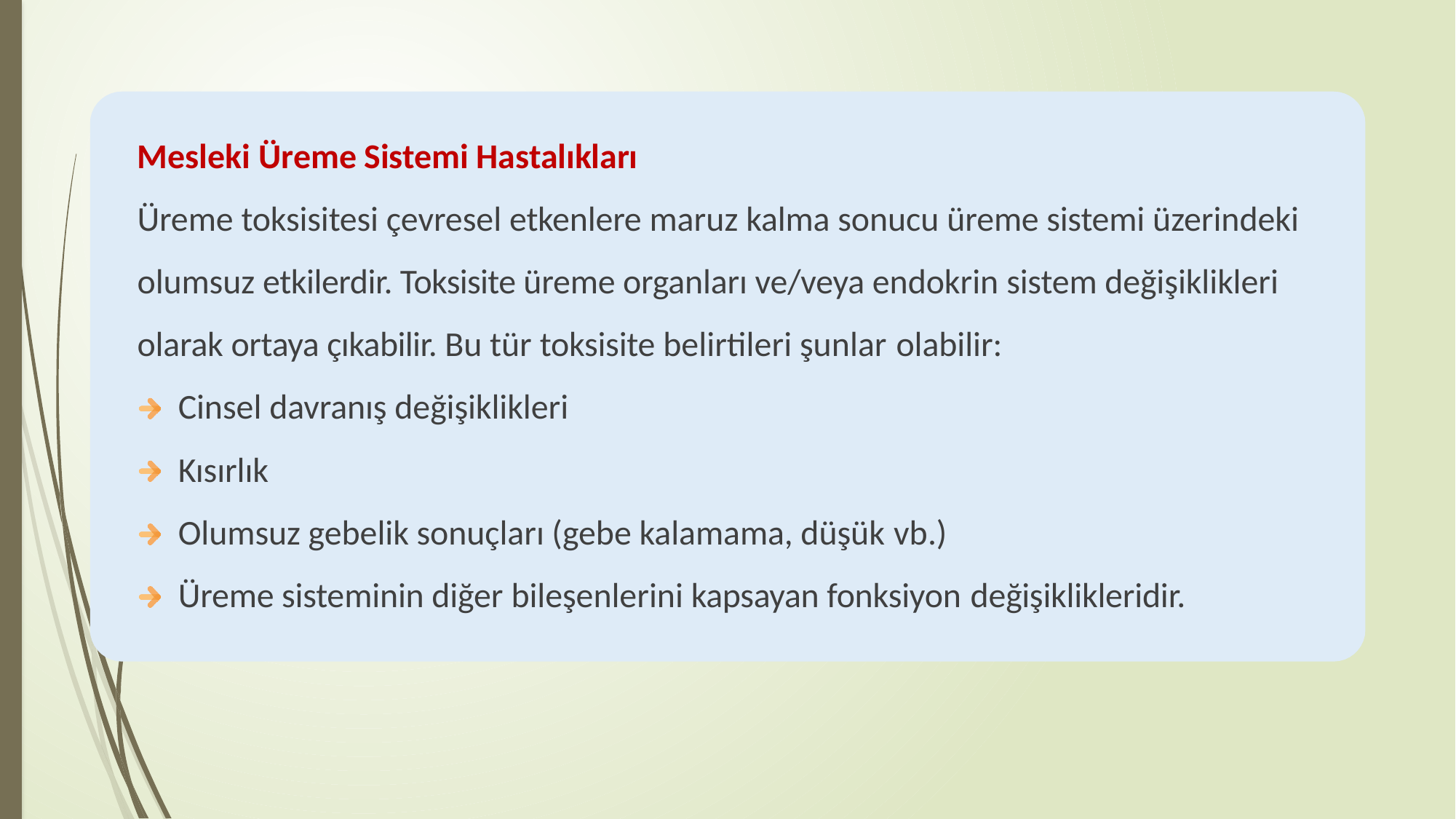

Mesleki Üreme Sistemi Hastalıkları
Üreme toksisitesi çevresel etkenlere maruz kalma sonucu üreme sistemi üzerindeki  olumsuz etkilerdir. Toksisite üreme organları ve/veya endokrin sistem değişiklikleri  olarak ortaya çıkabilir. Bu tür toksisite belirtileri şunlar olabilir:
Cinsel davranış değişiklikleri
Kısırlık
Olumsuz gebelik sonuçları (gebe kalamama, düşük vb.)
Üreme sisteminin diğer bileşenlerini kapsayan fonksiyon değişiklikleridir.